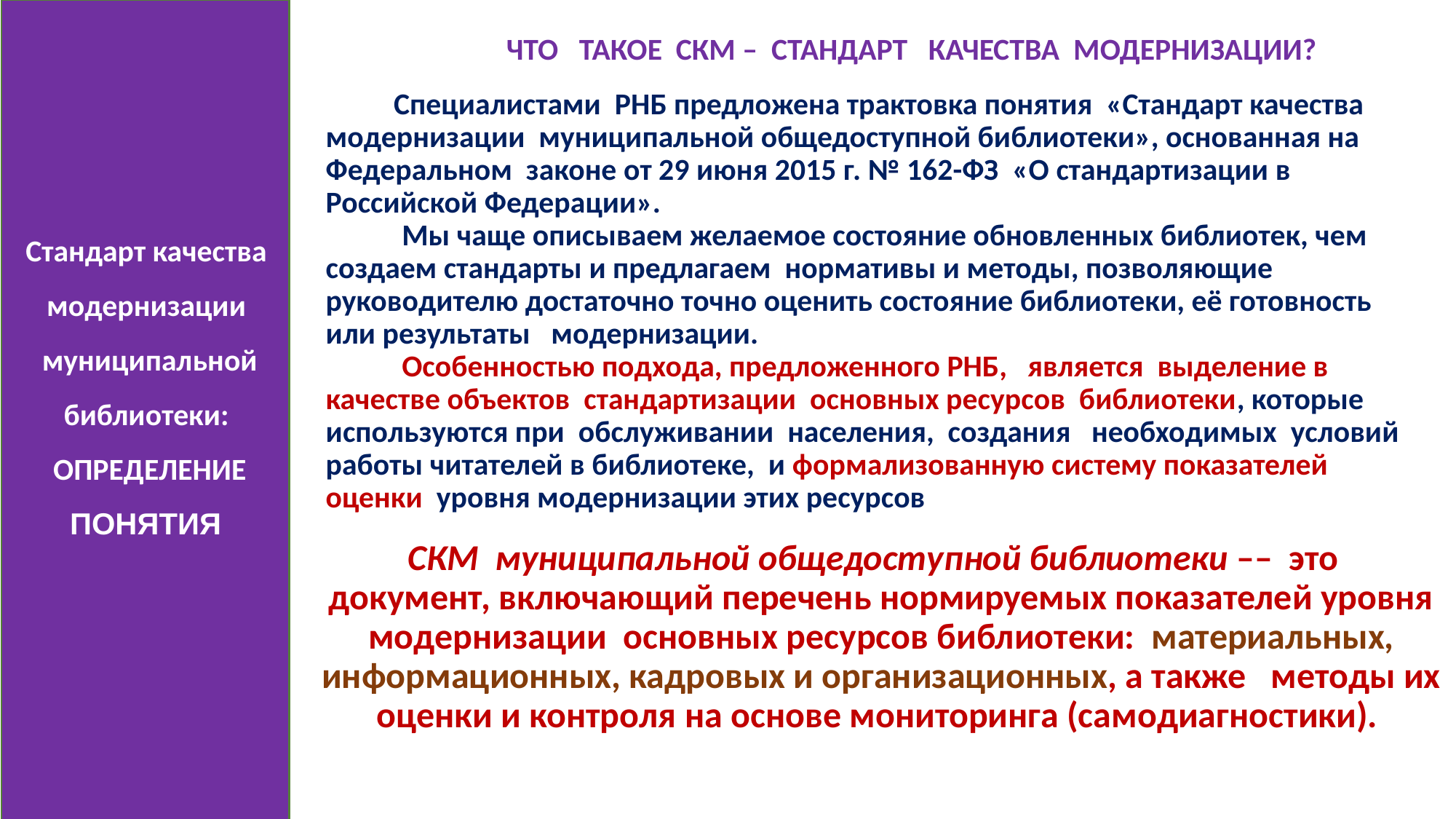

Стандарт качества  модернизации  муниципальной библиотеки:
ОПРЕДЕЛЕНИЕ
ПОНЯТИЯ

ЧТО   ТАКОЕ  СКМ –  СТАНДАРТ   КАЧЕСТВА  МОДЕРНИЗАЦИИ?
           Специалистами  РНБ предложена трактовка понятия  «Стандарт качества  модернизации  муниципальной общедоступной библиотеки», основанная на Федеральном  законе от 29 июня 2015 г. № 162-ФЗ  «О стандартизации в Российской Федерации».
           Мы чаще описываем желаемое состояние обновленных библиотек, чем  создаем стандарты и предлагаем  нормативы и методы, позволяющие  руководителю достаточно точно оценить состояние библиотеки, её готовность или результаты   модернизации.
           Особенностью подхода, предложенного РНБ,   является  выделение в качестве объектов  стандартизации  основных ресурсов  библиотеки, которые используются при  обслуживании  населения,  создания   необходимых  условий работы читателей в библиотеке,  и формализованную систему показателей  оценки  уровня модернизации этих ресурсов
СКМ  муниципальной общедоступной библиотеки ––  это
документ, включающий перечень нормируемых показателей уровня модернизации  основных ресурсов библиотеки:  материальных, информационных, кадровых и организационных, а также   методы их оценки и контроля на основе мониторинга (самодиагностики).